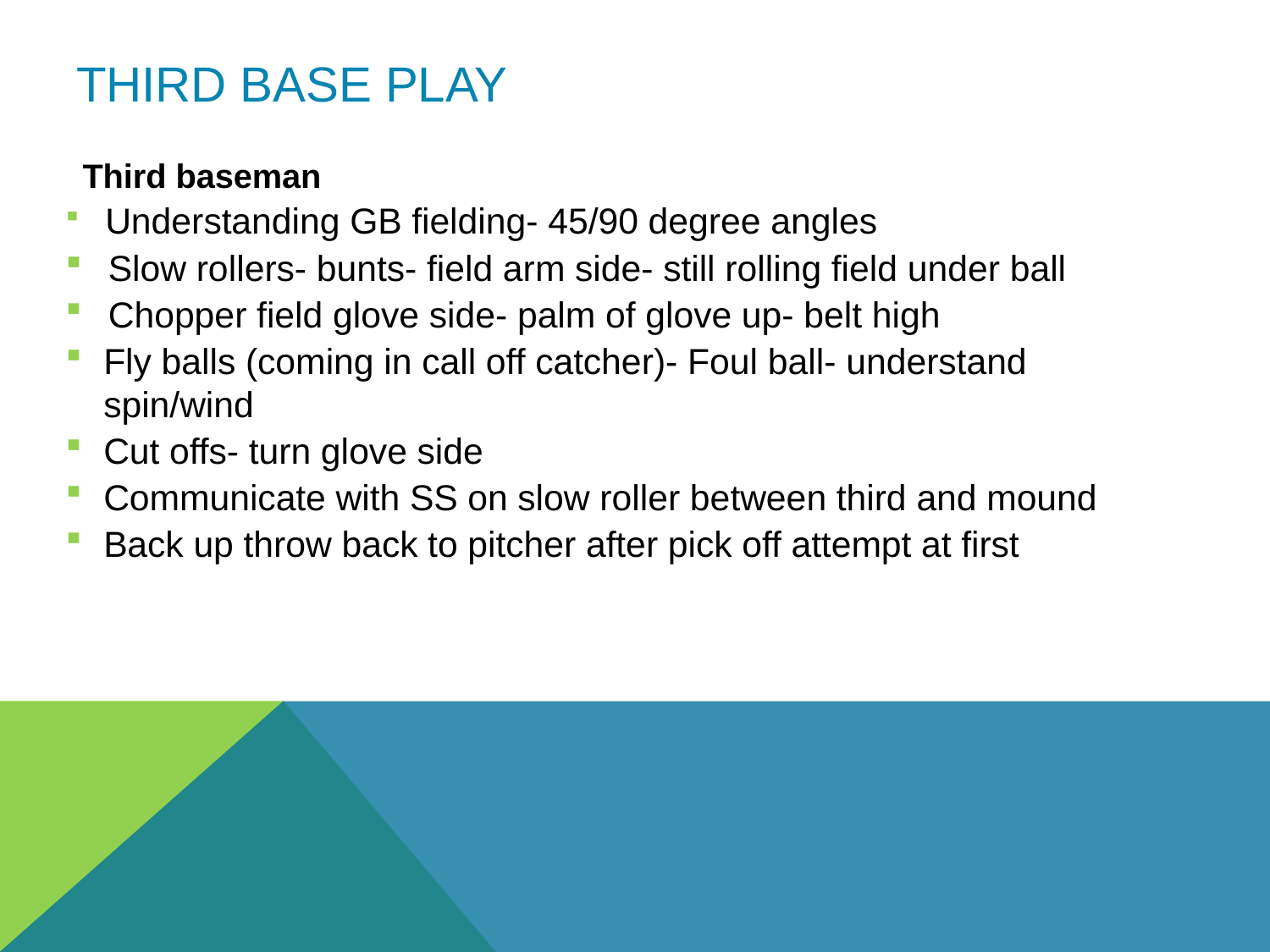

# Third base Play
  Third baseman
  Understanding GB fielding- 45/90 degree angles
  Slow rollers- bunts- field arm side- still rolling field under ball
  Chopper field glove side- palm of glove up- belt high
Fly balls (coming in call off catcher)- Foul ball- understand spin/wind
Cut offs- turn glove side
Communicate with SS on slow roller between third and mound
Back up throw back to pitcher after pick off attempt at first